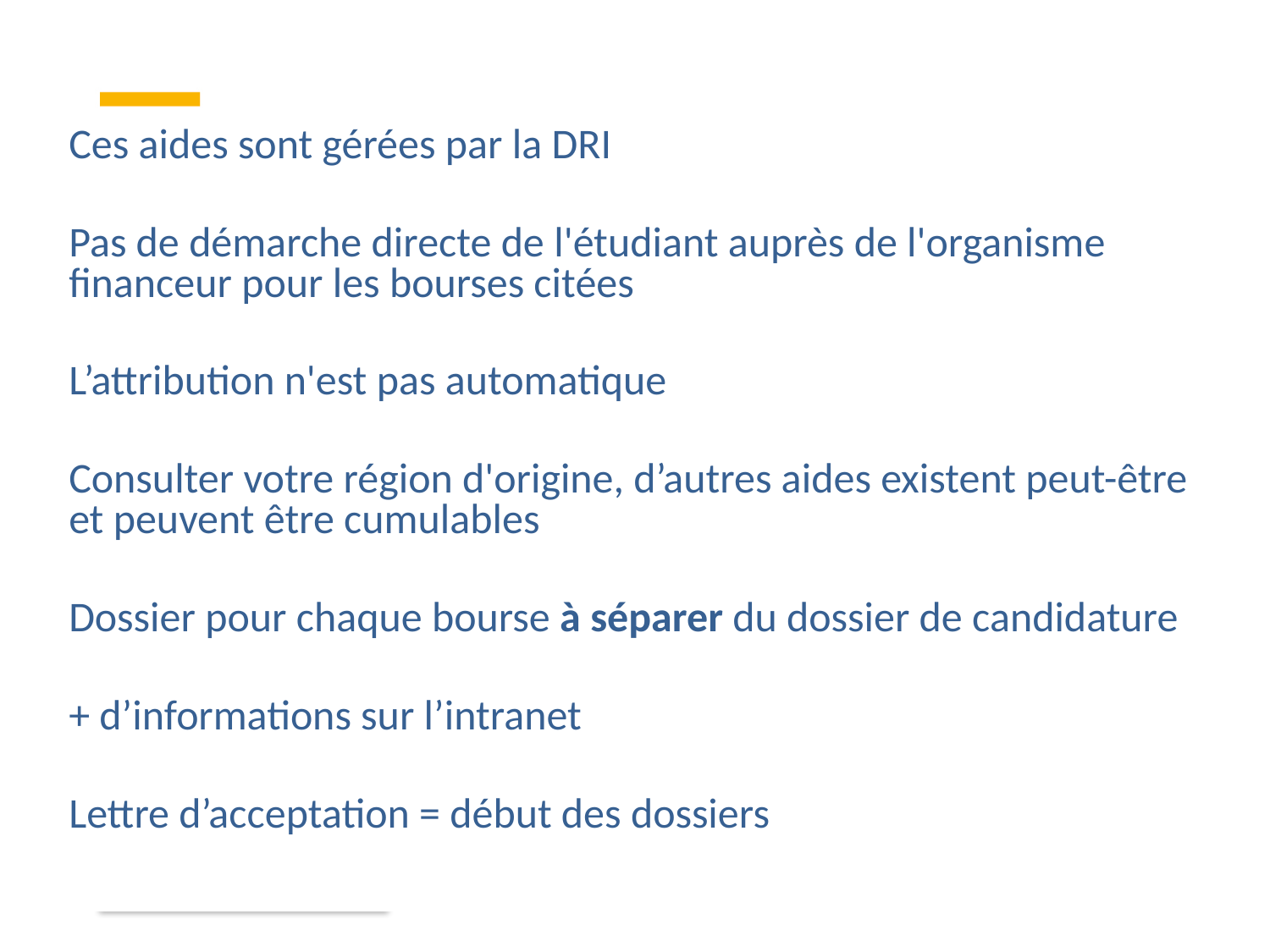

Ces aides sont gérées par la DRI

Pas de démarche directe de l'étudiant auprès de l'organisme financeur pour les bourses citées

L’attribution n'est pas automatique

Consulter votre région d'origine, d’autres aides existent peut-être et peuvent être cumulables

Dossier pour chaque bourse à séparer du dossier de candidature

+ d’informations sur l’intranet

Lettre d’acceptation = début des dossiers